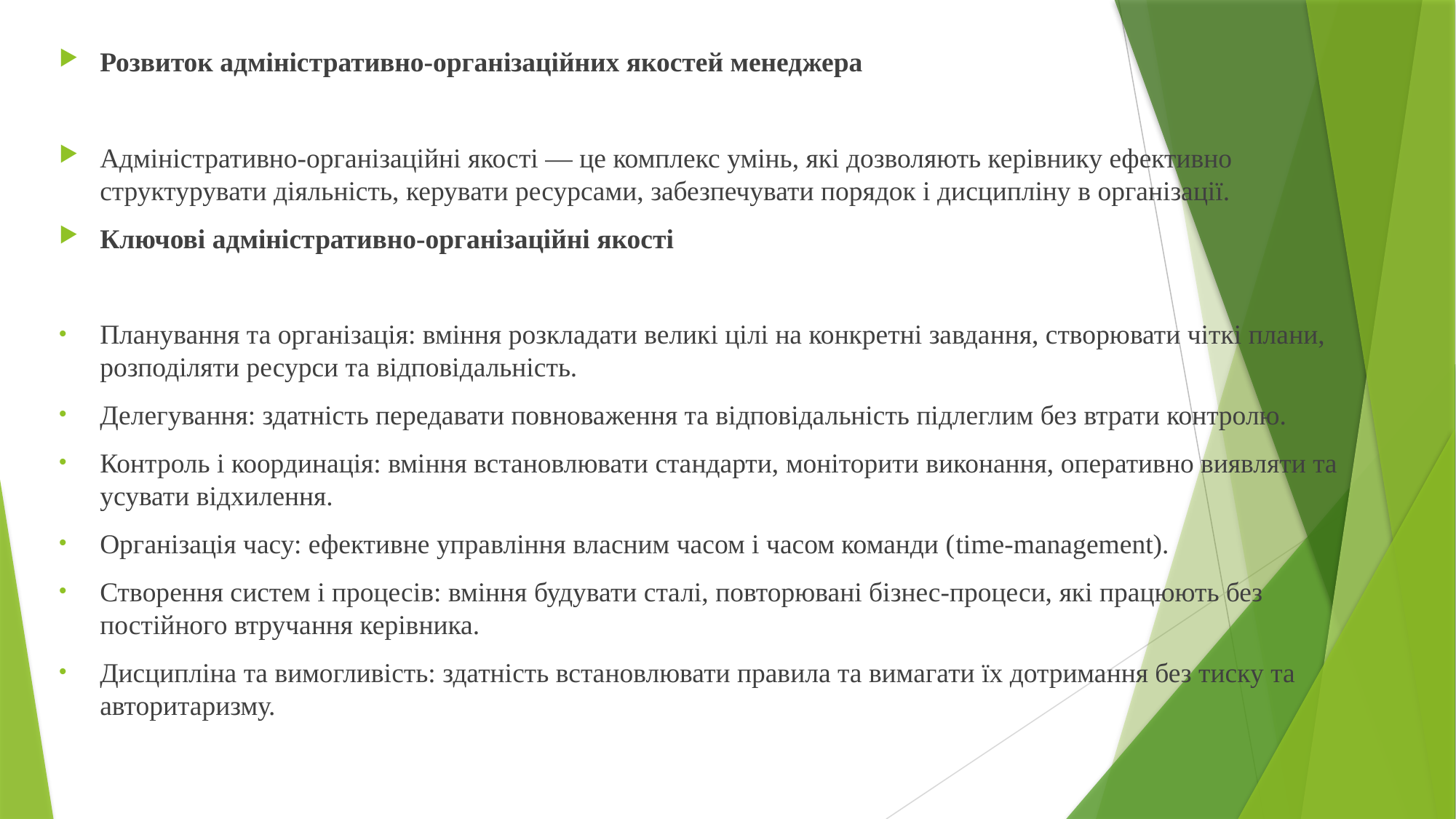

Розвиток адміністративно-організаційних якостей менеджера

Адміністративно-організаційні якості — це комплекс умінь, які дозволяють керівнику ефективно структурувати діяльність, керувати ресурсами, забезпечувати порядок і дисципліну в організації.
Ключові адміністративно-організаційні якості

Планування та організація: вміння розкладати великі цілі на конкретні завдання, створювати чіткі плани, розподіляти ресурси та відповідальність.
Делегування: здатність передавати повноваження та відповідальність підлеглим без втрати контролю.
Контроль і координація: вміння встановлювати стандарти, моніторити виконання, оперативно виявляти та усувати відхилення.
Організація часу: ефективне управління власним часом і часом команди (time-management).
Створення систем і процесів: вміння будувати сталі, повторювані бізнес-процеси, які працюють без постійного втручання керівника.
Дисципліна та вимогливість: здатність встановлювати правила та вимагати їх дотримання без тиску та авторитаризму.